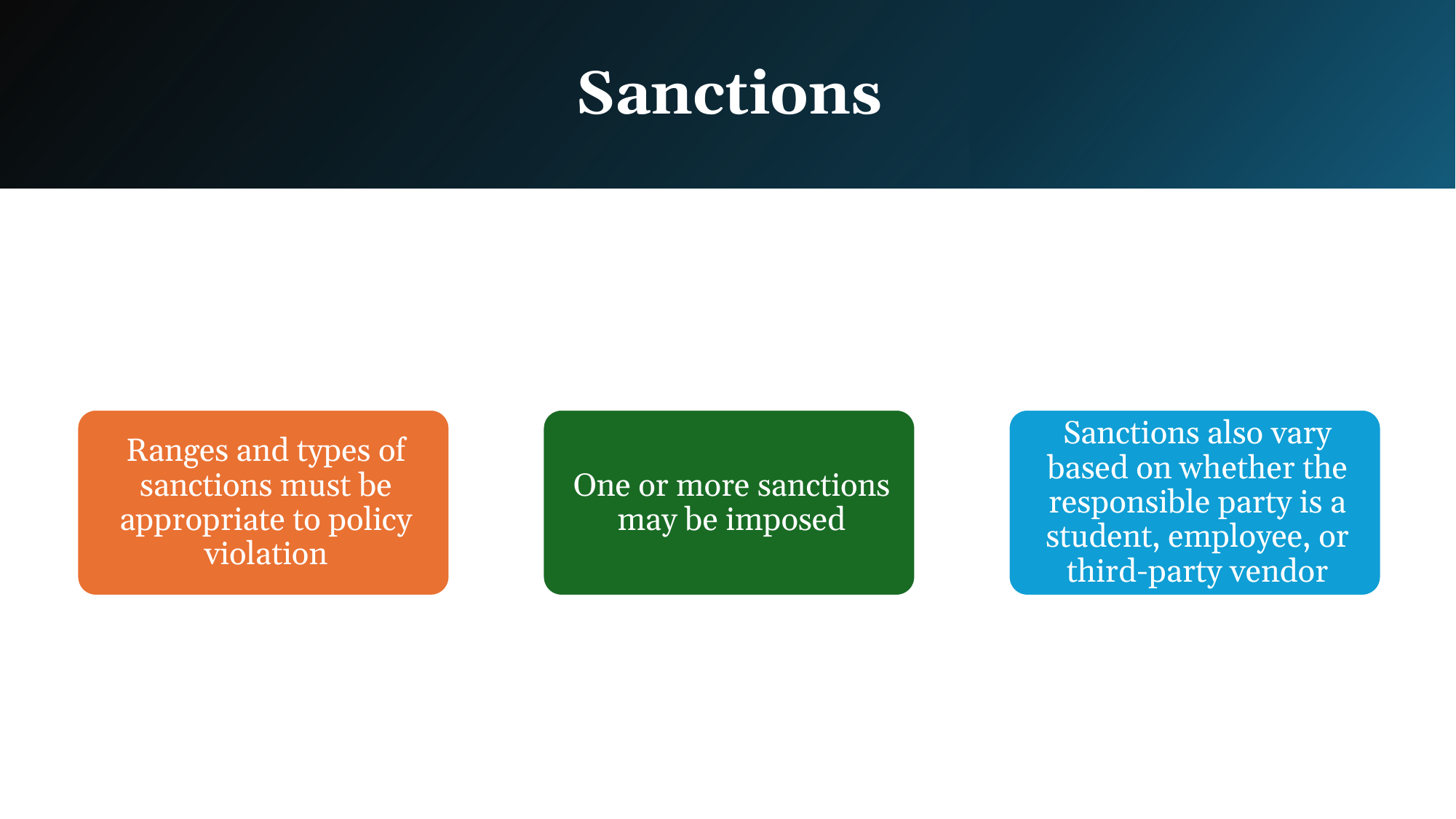

# Sanctions
Ranges and types of sanctions must be appropriate to policy violation
One or more sanctions may be imposed
Sanctions also vary based on whether the responsible party is a student, employee, or third-party vendor